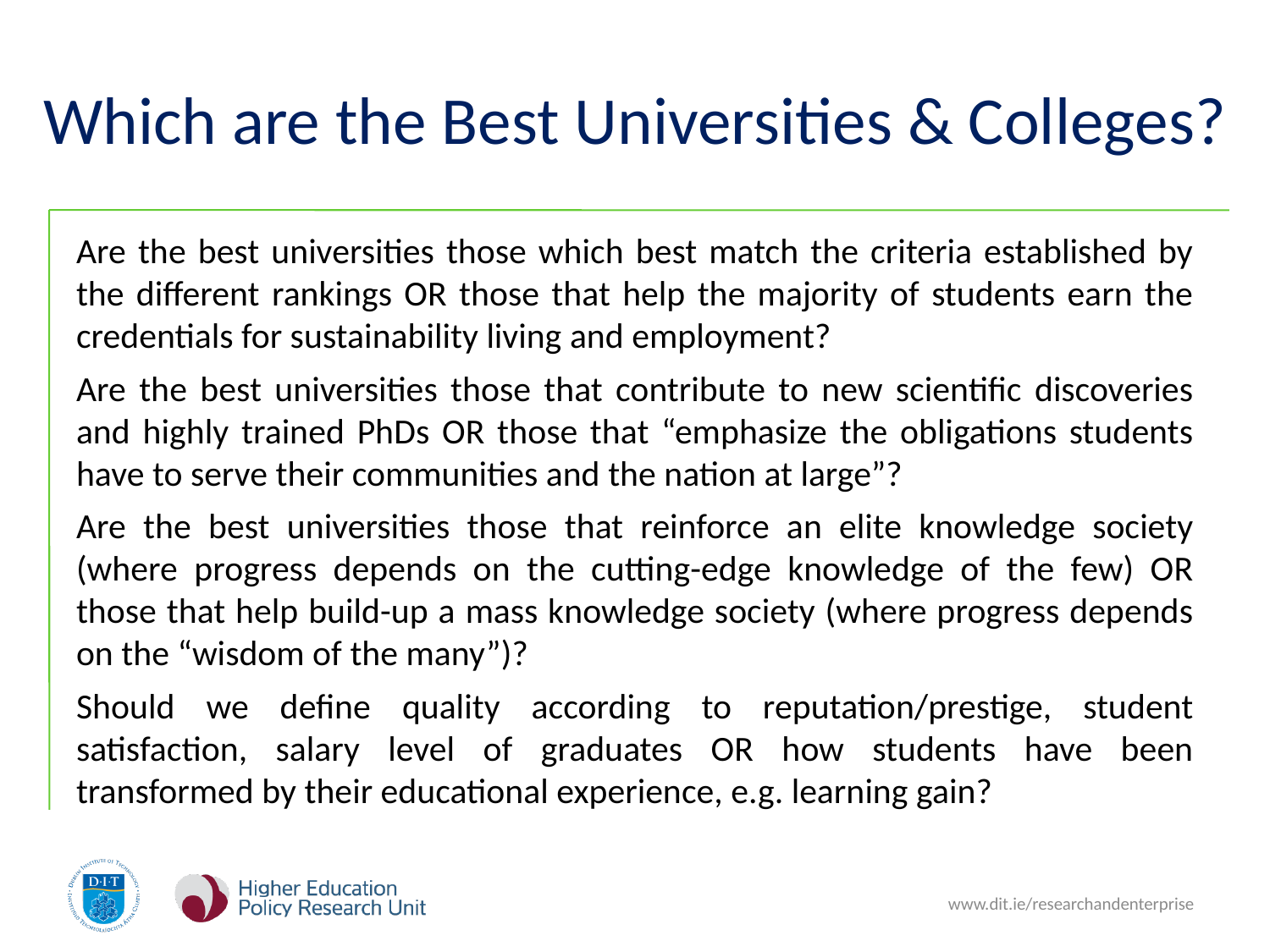

# Which are the Best Universities & Colleges?
Are the best universities those which best match the criteria established by the different rankings OR those that help the majority of students earn the credentials for sustainability living and employment?
Are the best universities those that contribute to new scientific discoveries and highly trained PhDs OR those that “emphasize the obligations students have to serve their communities and the nation at large”?
Are the best universities those that reinforce an elite knowledge society (where progress depends on the cutting-edge knowledge of the few) OR those that help build-up a mass knowledge society (where progress depends on the “wisdom of the many”)?
Should we define quality according to reputation/prestige, student satisfaction, salary level of graduates OR how students have been transformed by their educational experience, e.g. learning gain?